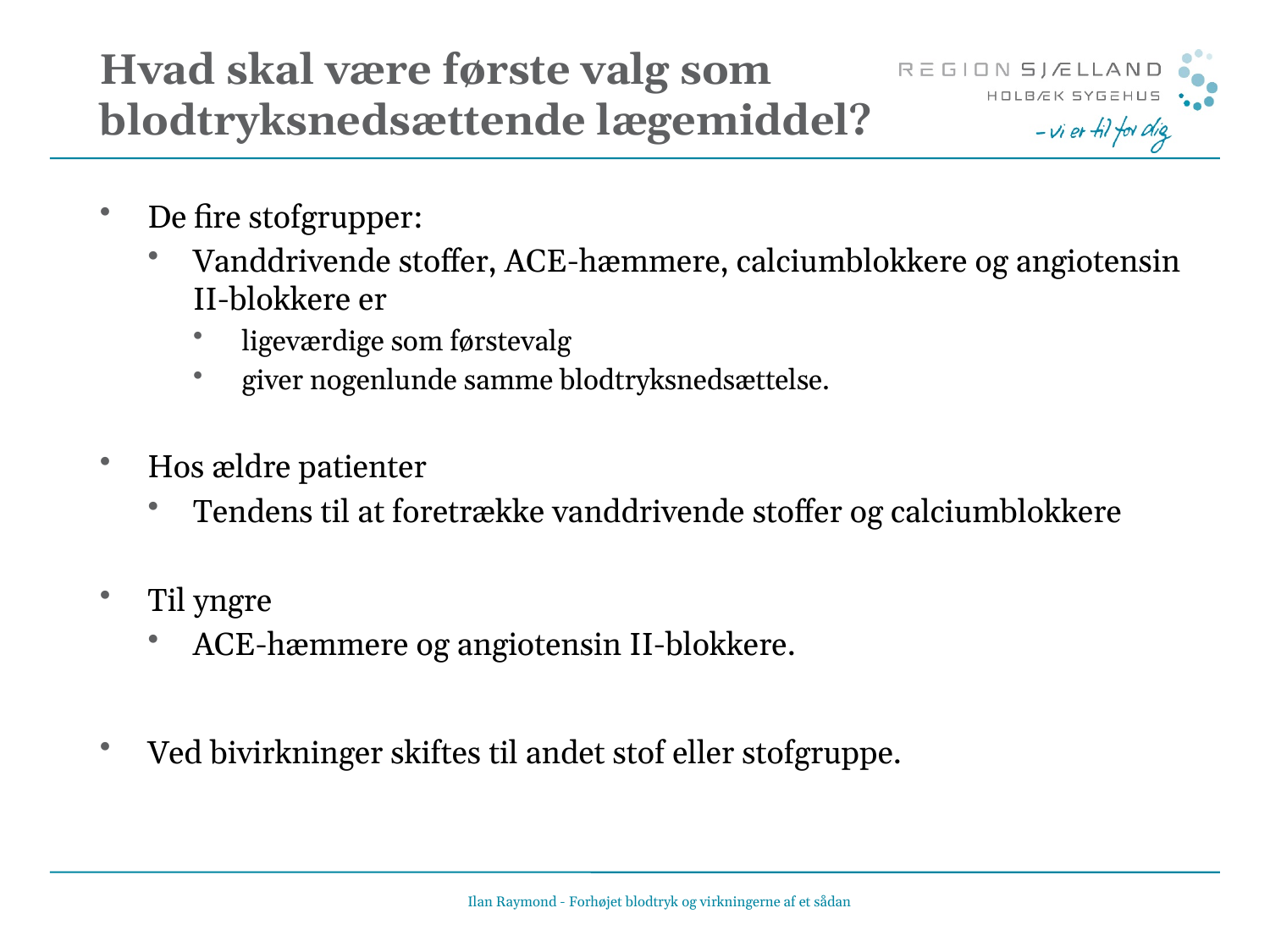

# Hvad skal være første valg som blodtryksnedsættende lægemiddel?
De fire stofgrupper:
Vanddrivende stoffer, ACE-hæmmere, calciumblokkere og angiotensin II-blokkere er
ligeværdige som førstevalg
giver nogenlunde samme blodtryksnedsættelse.

Hos ældre patienter
Tendens til at foretrække vanddrivende stoffer og calciumblokkere

Til yngre
ACE-hæmmere og angiotensin II-blokkere.

Ved bivirkninger skiftes til andet stof eller stofgruppe.

Ilan Raymond - Forhøjet blodtryk og virkningerne af et sådan